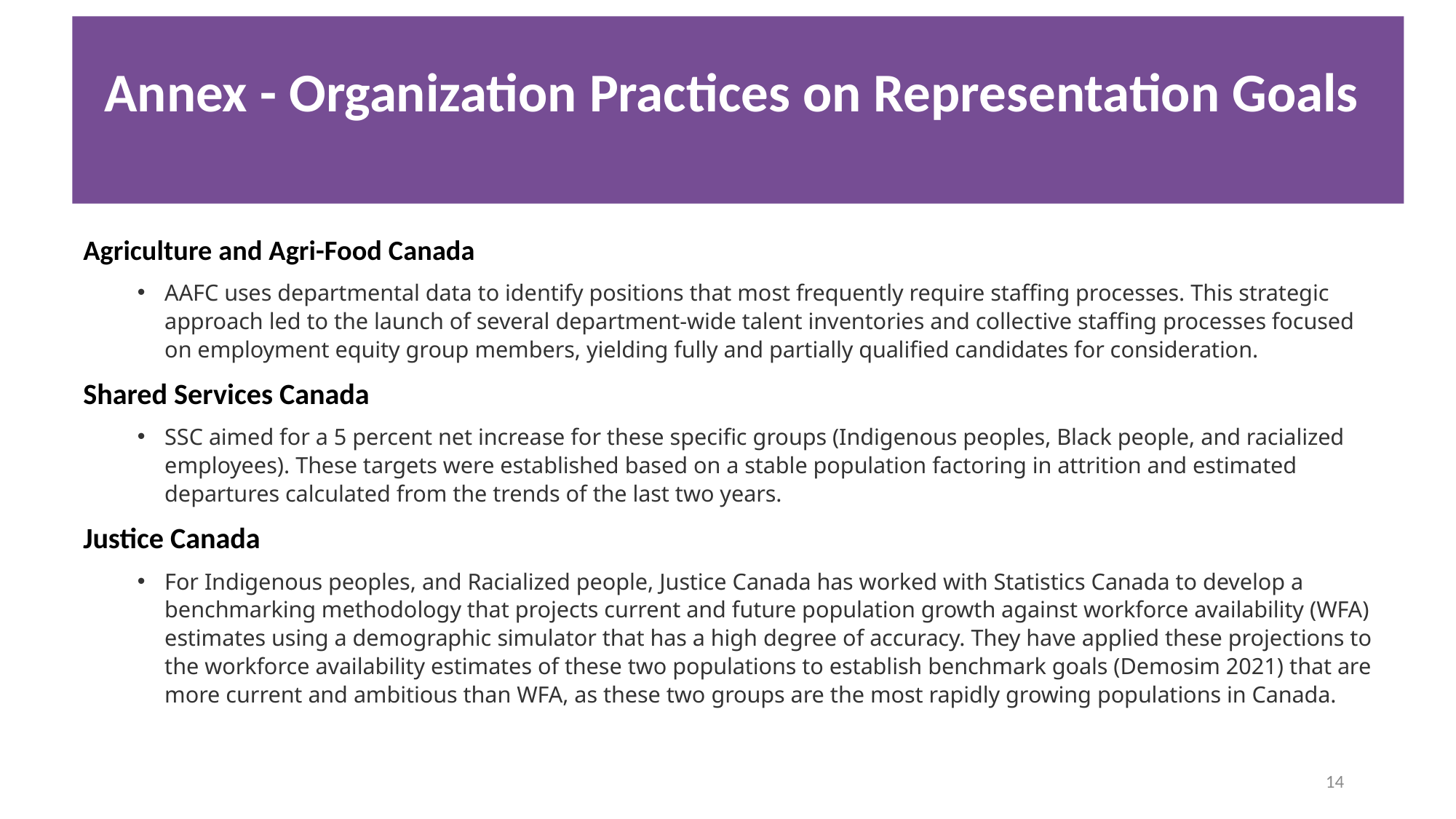

Annex - Organization Practices on Representation Goals

Agriculture and Agri-Food Canada
AAFC uses departmental data to identify positions that most frequently require staffing processes. This strategic approach led to the launch of several department-wide talent inventories and collective staffing processes focused on employment equity group members, yielding fully and partially qualified candidates for consideration.
Shared Services Canada
SSC aimed for a 5 percent net increase for these specific groups (Indigenous peoples, Black people, and racialized employees). These targets were established based on a stable population factoring in attrition and estimated departures calculated from the trends of the last two years.
Justice Canada
For Indigenous peoples, and Racialized people, Justice Canada has worked with Statistics Canada to develop a benchmarking methodology that projects current and future population growth against workforce availability (WFA) estimates using a demographic simulator that has a high degree of accuracy. They have applied these projections to the workforce availability estimates of these two populations to establish benchmark goals (Demosim 2021) that are more current and ambitious than WFA, as these two groups are the most rapidly growing populations in Canada.
14